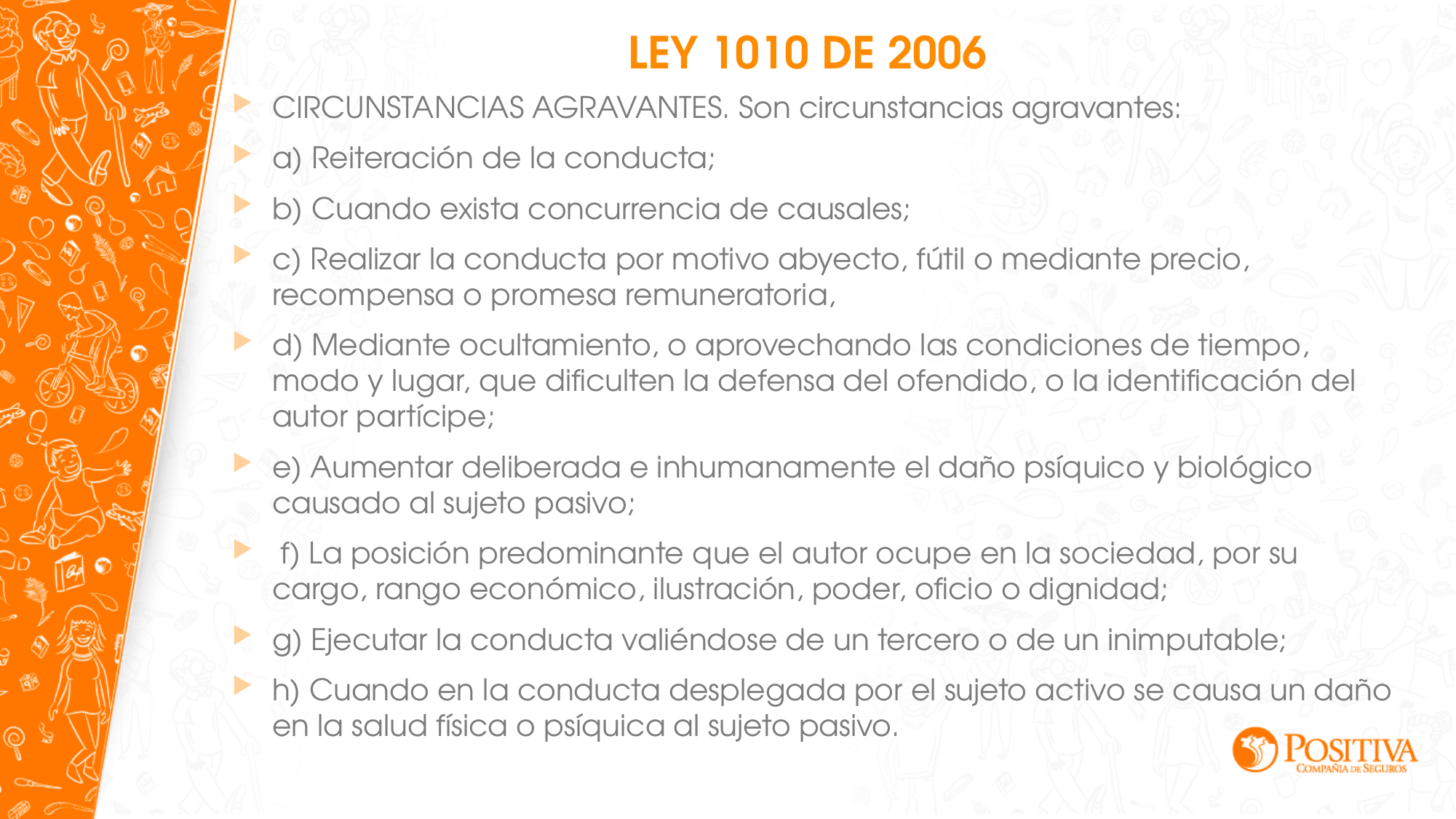

LEY 1010 DE 2006

CIRCUNSTANCIAS AGRAVANTES. Son circunstancias agravantes:
a) Reiteración de la conducta;
b) Cuando exista concurrencia de causales;
c) Realizar la conducta por motivo abyecto, fútil o mediante precio, recompensa o promesa remuneratoria,
d) Mediante ocultamiento, o aprovechando las condiciones de tiempo, modo y lugar, que dificulten la defensa del ofendido, o la identificación del autor partícipe;
e) Aumentar deliberada e inhumanamente el daño psíquico y biológico causado al sujeto pasivo;
 f) La posición predominante que el autor ocupe en la sociedad, por su cargo, rango económico, ilustración, poder, oficio o dignidad;
g) Ejecutar la conducta valiéndose de un tercero o de un inimputable;
h) Cuando en la conducta desplegada por el sujeto activo se causa un daño en la salud física o psíquica al sujeto pasivo.